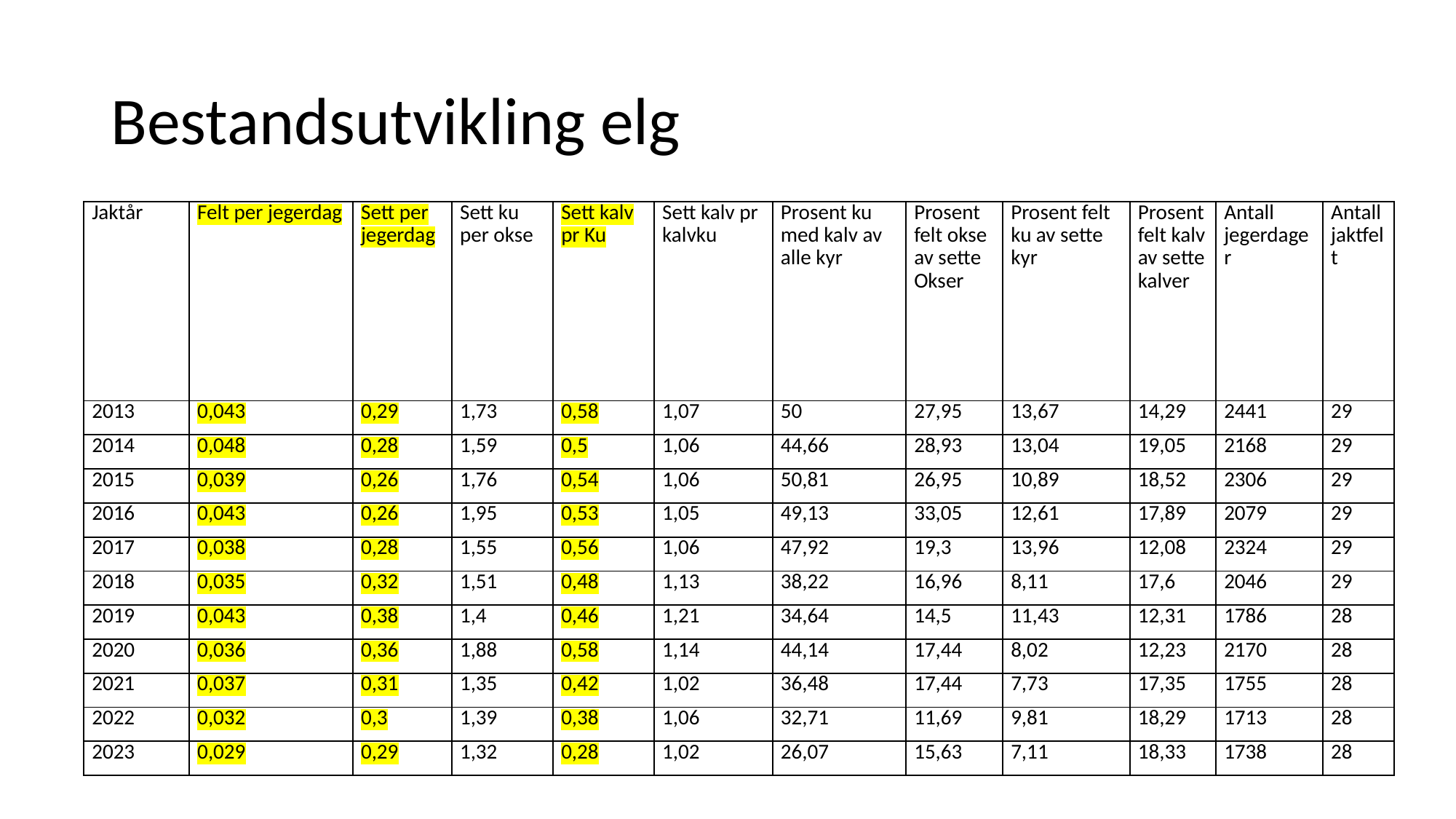

# Bestandsutvikling elg
| Jaktår | Felt per jegerdag | Sett per jegerdag | Sett ku per okse | Sett kalv pr Ku | Sett kalv pr kalvku | Prosent ku med kalv av alle kyr | Prosent felt okse av sette Okser | Prosent felt ku av sette kyr | Prosent felt kalv av sette kalver | Antall jegerdager | Antall jaktfelt |
| --- | --- | --- | --- | --- | --- | --- | --- | --- | --- | --- | --- |
| 2013 | 0,043 | 0,29 | 1,73 | 0,58 | 1,07 | 50 | 27,95 | 13,67 | 14,29 | 2441 | 29 |
| 2014 | 0,048 | 0,28 | 1,59 | 0,5 | 1,06 | 44,66 | 28,93 | 13,04 | 19,05 | 2168 | 29 |
| 2015 | 0,039 | 0,26 | 1,76 | 0,54 | 1,06 | 50,81 | 26,95 | 10,89 | 18,52 | 2306 | 29 |
| 2016 | 0,043 | 0,26 | 1,95 | 0,53 | 1,05 | 49,13 | 33,05 | 12,61 | 17,89 | 2079 | 29 |
| 2017 | 0,038 | 0,28 | 1,55 | 0,56 | 1,06 | 47,92 | 19,3 | 13,96 | 12,08 | 2324 | 29 |
| 2018 | 0,035 | 0,32 | 1,51 | 0,48 | 1,13 | 38,22 | 16,96 | 8,11 | 17,6 | 2046 | 29 |
| 2019 | 0,043 | 0,38 | 1,4 | 0,46 | 1,21 | 34,64 | 14,5 | 11,43 | 12,31 | 1786 | 28 |
| 2020 | 0,036 | 0,36 | 1,88 | 0,58 | 1,14 | 44,14 | 17,44 | 8,02 | 12,23 | 2170 | 28 |
| 2021 | 0,037 | 0,31 | 1,35 | 0,42 | 1,02 | 36,48 | 17,44 | 7,73 | 17,35 | 1755 | 28 |
| 2022 | 0,032 | 0,3 | 1,39 | 0,38 | 1,06 | 32,71 | 11,69 | 9,81 | 18,29 | 1713 | 28 |
| 2023 | 0,029 | 0,29 | 1,32 | 0,28 | 1,02 | 26,07 | 15,63 | 7,11 | 18,33 | 1738 | 28 |